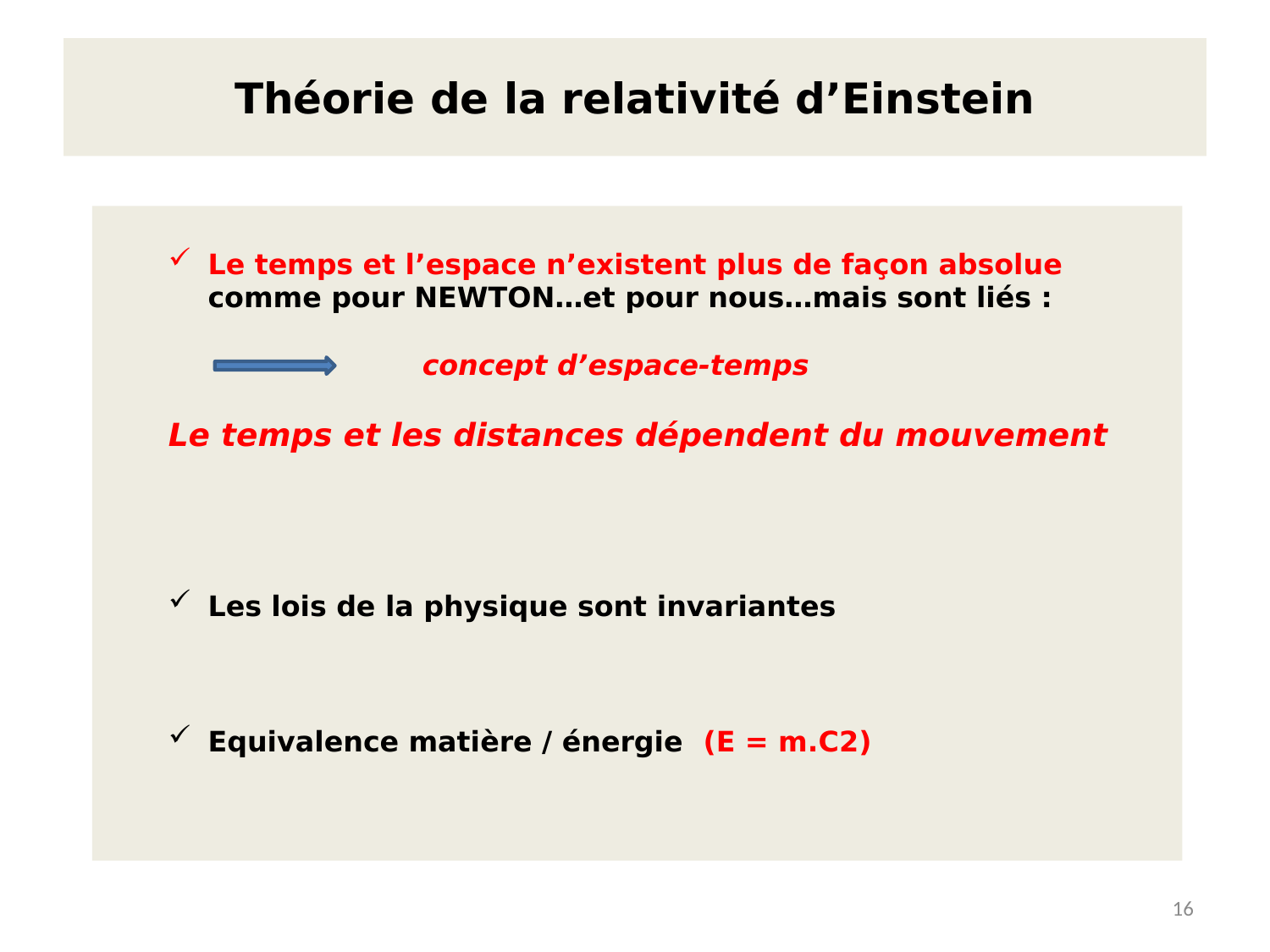

# Théorie de la relativité d’Einstein

Le temps et l’espace n’existent plus de façon absolue comme pour NEWTON…et pour nous…mais sont liés :
		concept d’espace-temps
Le temps et les distances dépendent du mouvement
Les lois de la physique sont invariantes
Equivalence matière / énergie  (E = m.C2)

16